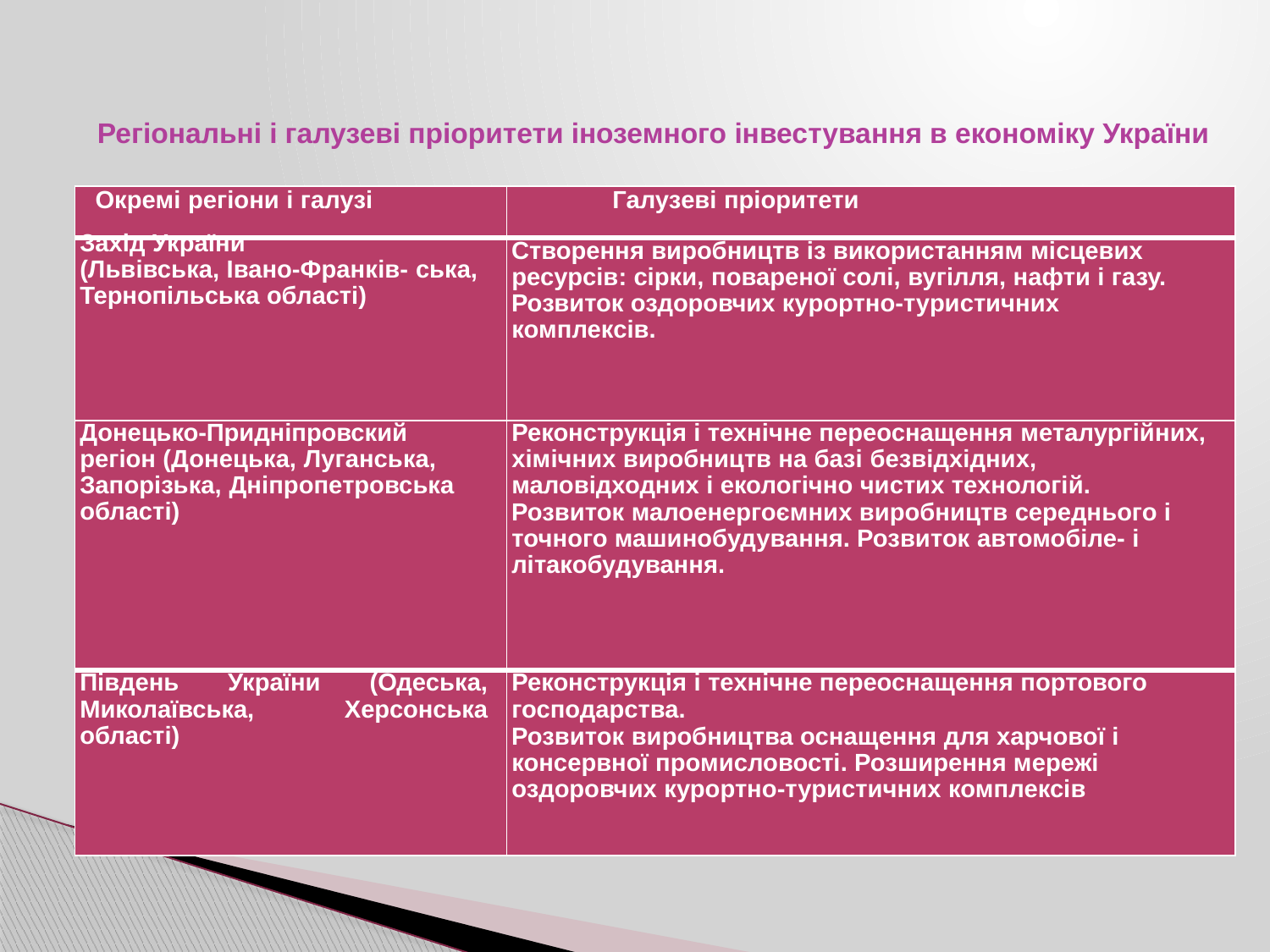

# Регіональні і галузеві пріоритети іноземного інвестування в економіку України
| Окремі регіони і галузі | Галузеві пріоритети |
| --- | --- |
| Захід України (Львівська, Івано-Франків- ська, Тернопільська області) | Створення виробництв із використанням місцевих ресурсів: сірки, повареної солі, вугілля, нафти і газу. Розвиток оздоровчих курортно-туристичних комплексів. |
| Донецько-Придніпровский регіон (Донецька, Луганська, Запорізька, Дніпропетровська області) | Реконструкція і технічне переоснащення металургійних, хімічних виробництв на базі безвідхідних, маловідходних і екологічно чистих технологій. Розвиток малоенергоємних виробництв середнього і точного машинобудування. Розвиток автомобіле- і літакобудування. |
| Південь України (Одеська, Миколаївська, Херсонська області) | Реконструкція і технічне переоснащення портового господарства. Розвиток виробництва оснащення для харчової і консервної промисловості. Розширення мережі оздоровчих курортно-туристичних комплексів |